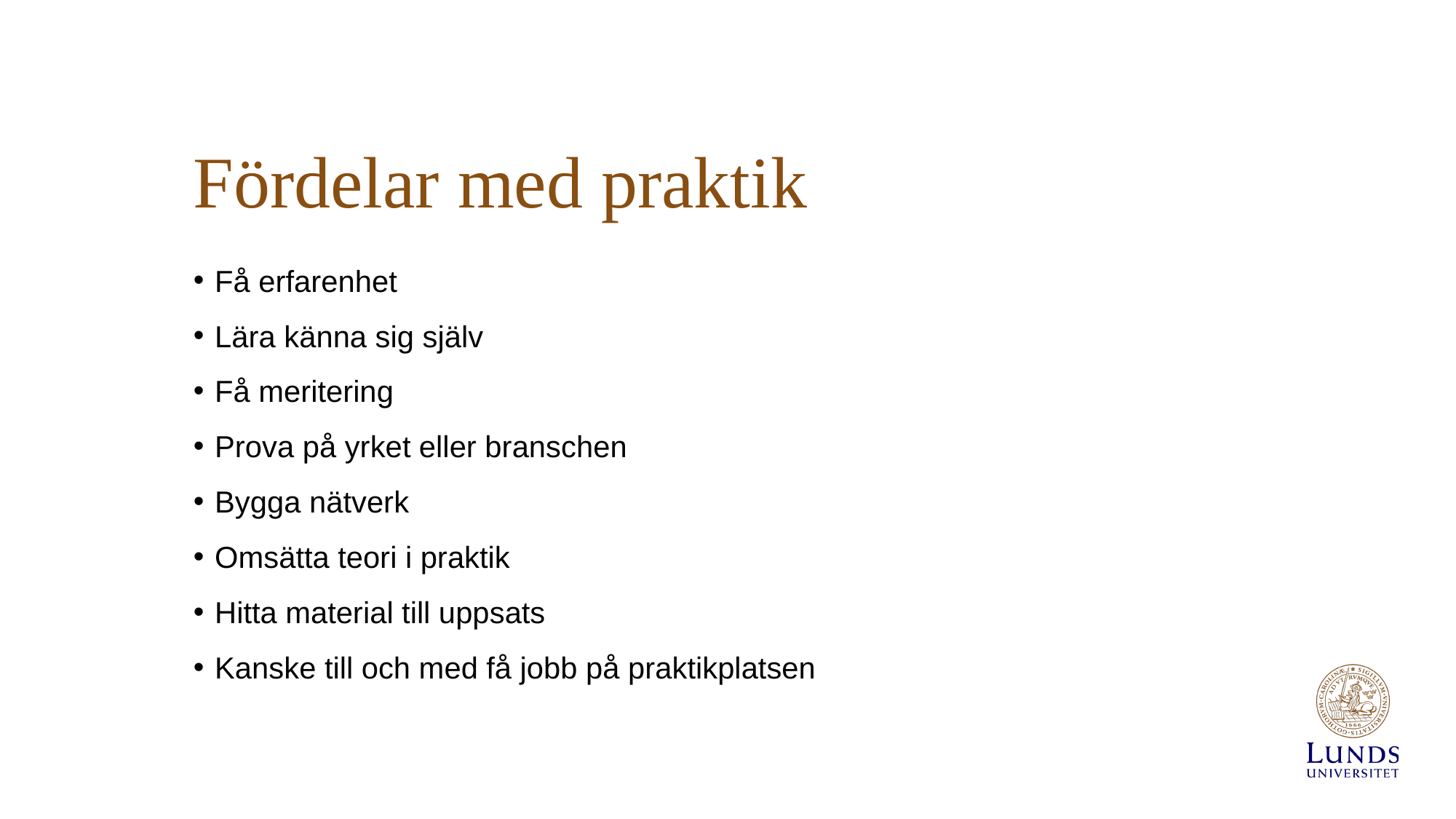

# Fördelar med praktik
Få erfarenhet
Lära känna sig själv
Få meritering
Prova på yrket eller branschen
Bygga nätverk
Omsätta teori i praktik
Hitta material till uppsats
Kanske till och med få jobb på praktikplatsen